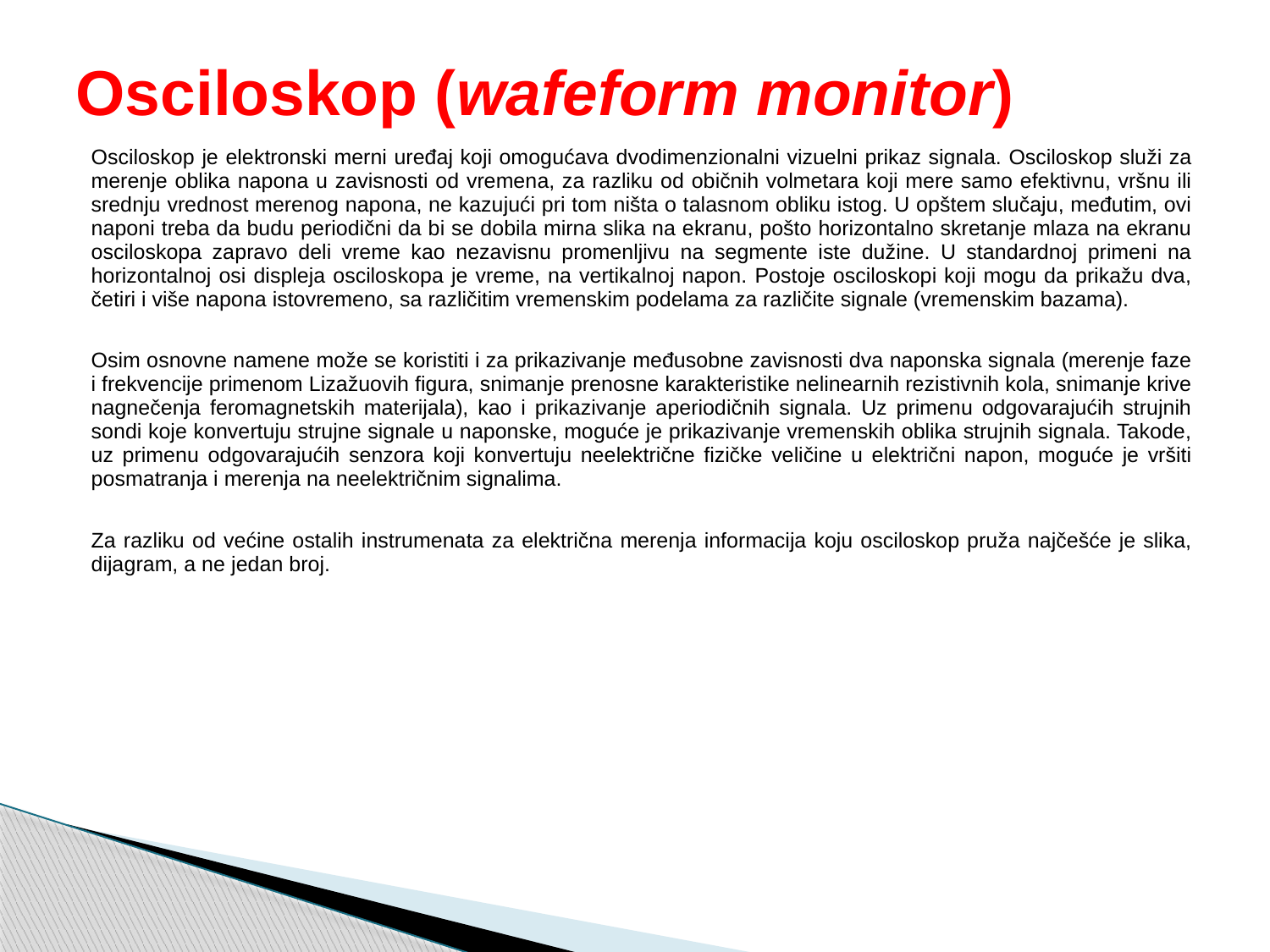

# Osciloskop (wafeform monitor)
Osciloskop je elektronski merni uređaj koji omogućava dvodimenzionalni vizuelni prikaz signala. Osciloskop služi za merenje oblika napona u zavisnosti od vremena, za razliku od običnih volmetara koji mere samo efektivnu, vršnu ili srednju vrednost merenog napona, ne kazujući pri tom ništa o talasnom obliku istog. U opštem slučaju, međutim, ovi naponi treba da budu periodični da bi se dobila mirna slika na ekranu, pošto horizontalno skretanje mlaza na ekranu osciloskopa zapravo deli vreme kao nezavisnu promenljivu na segmente iste dužine. U standardnoj primeni na horizontalnoj osi displeja osciloskopa je vreme, na vertikalnoj napon. Postoje osciloskopi koji mogu da prikažu dva, četiri i više napona istovremeno, sa različitim vremenskim podelama za različite signale (vremenskim bazama).

Osim osnovne namene može se koristiti i za prikazivanje međusobne zavisnosti dva naponska signala (merenje faze i frekvencije primenom Lizažuovih figura, snimanje prenosne karakteristike nelinearnih rezistivnih kola, snimanje krive nagnečenja feromagnetskih materijala), kao i prikazivanje aperiodičnih signala. Uz primenu odgovarajućih strujnih sondi koje konvertuju strujne signale u naponske, moguće je prikazivanje vremenskih oblika strujnih signala. Takode, uz primenu odgovarajućih senzora koji konvertuju neelektrične fizičke veličine u električni napon, moguće je vršiti posmatranja i merenja na neelektričnim signalima.

Za razliku od većine ostalih instrumenata za električna merenja informacija koju osciloskop pruža najčešće je slika, dijagram, a ne jedan broj.